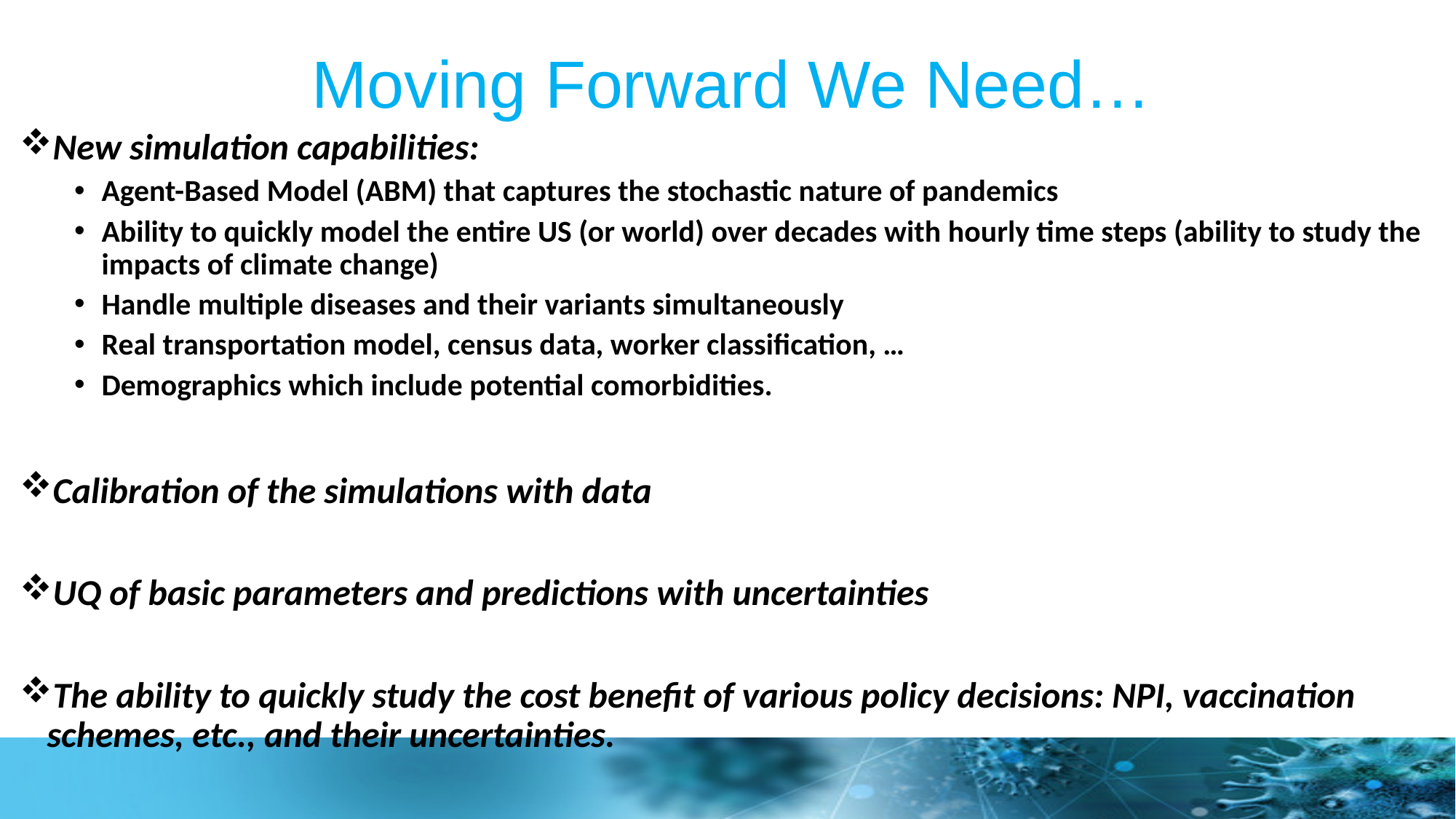

# Moving Forward We Need…
New simulation capabilities:
Agent-Based Model (ABM) that captures the stochastic nature of pandemics
Ability to quickly model the entire US (or world) over decades with hourly time steps (ability to study the impacts of climate change)
Handle multiple diseases and their variants simultaneously
Real transportation model, census data, worker classification, …
Demographics which include potential comorbidities.

Calibration of the simulations with data

UQ of basic parameters and predictions with uncertainties

The ability to quickly study the cost benefit of various policy decisions: NPI, vaccination schemes, etc., and their uncertainties.